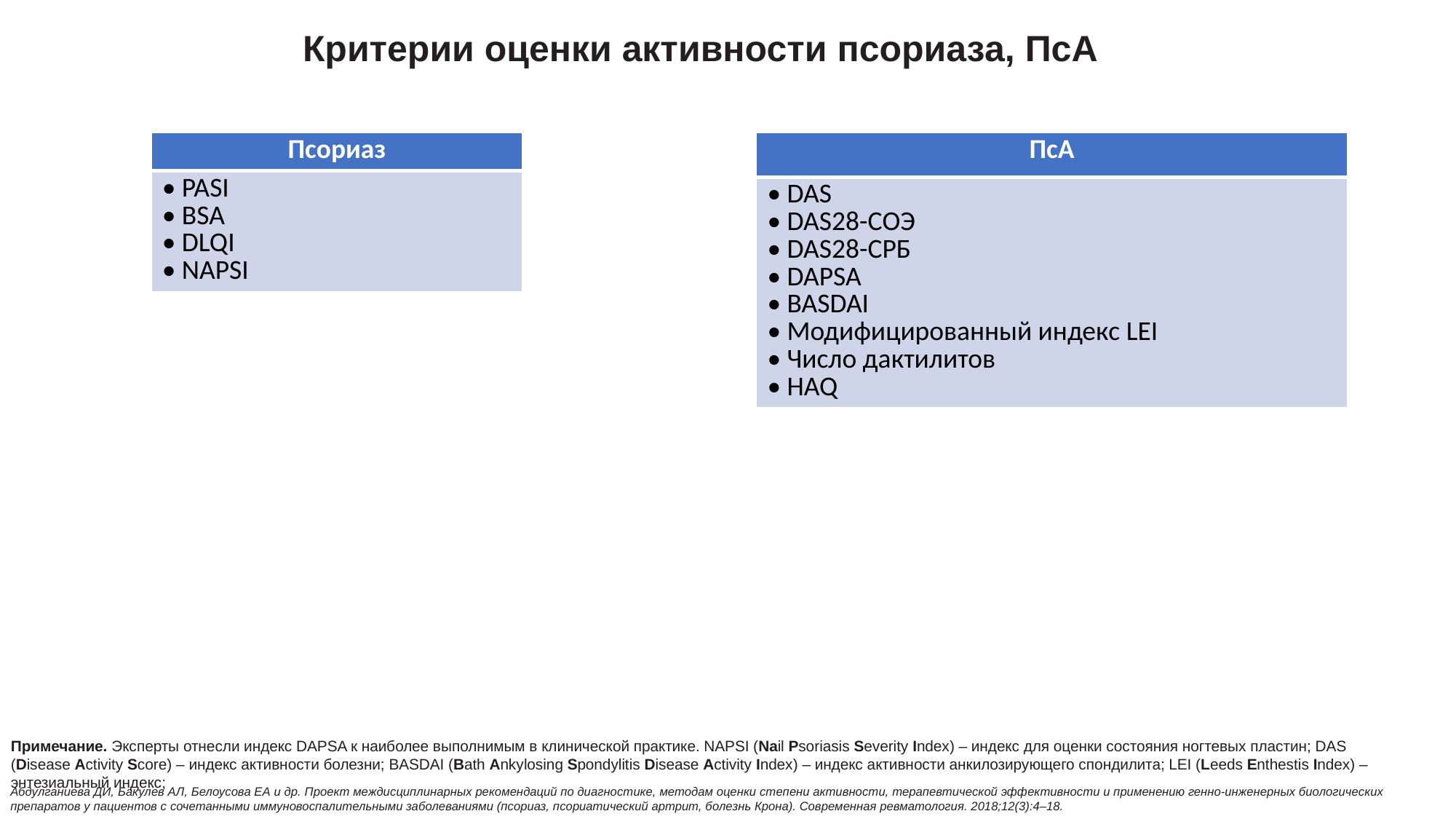

# Критерии оценки активности псориаза, ПсА
| Псориаз |
| --- |
| • PASI • BSA • DLQI • NAPSI |
| ПсА |
| --- |
| • DAS • DAS28-СОЭ • DAS28-СРБ • DAPSA • BASDAI • Модифицированный индекс LEI • Число дактилитов • HAQ |
Примечание. Эксперты отнесли индекс DAPSA к наиболее выполнимым в клинической практике. NAPSI (Nail Psoriasis Severity Index) – индекс для оценки состояния ногтевых пластин; DAS (Disease Activity Score) – индекс активности болезни; BASDAI (Bath Ankylosing Spondylitis Disease Activity Index) – индекс активности анкилозирующего спондилита; LEI (Leeds Enthestis Index) – энтезиальный индекс;
Абдулганиева ДИ, Бакулев АЛ, Белоусова ЕА и др. Проект междисциплинарных рекомендаций по диагностике, методам оценки степени активности, терапевтической эффективности и применению генно-инженерных биологических препаратов у пациентов с сочетанными иммуновоспалительными заболеваниями (псориаз, псориатический артрит, болезнь Крона). Современная ревматология. 2018;12(3):4–18.